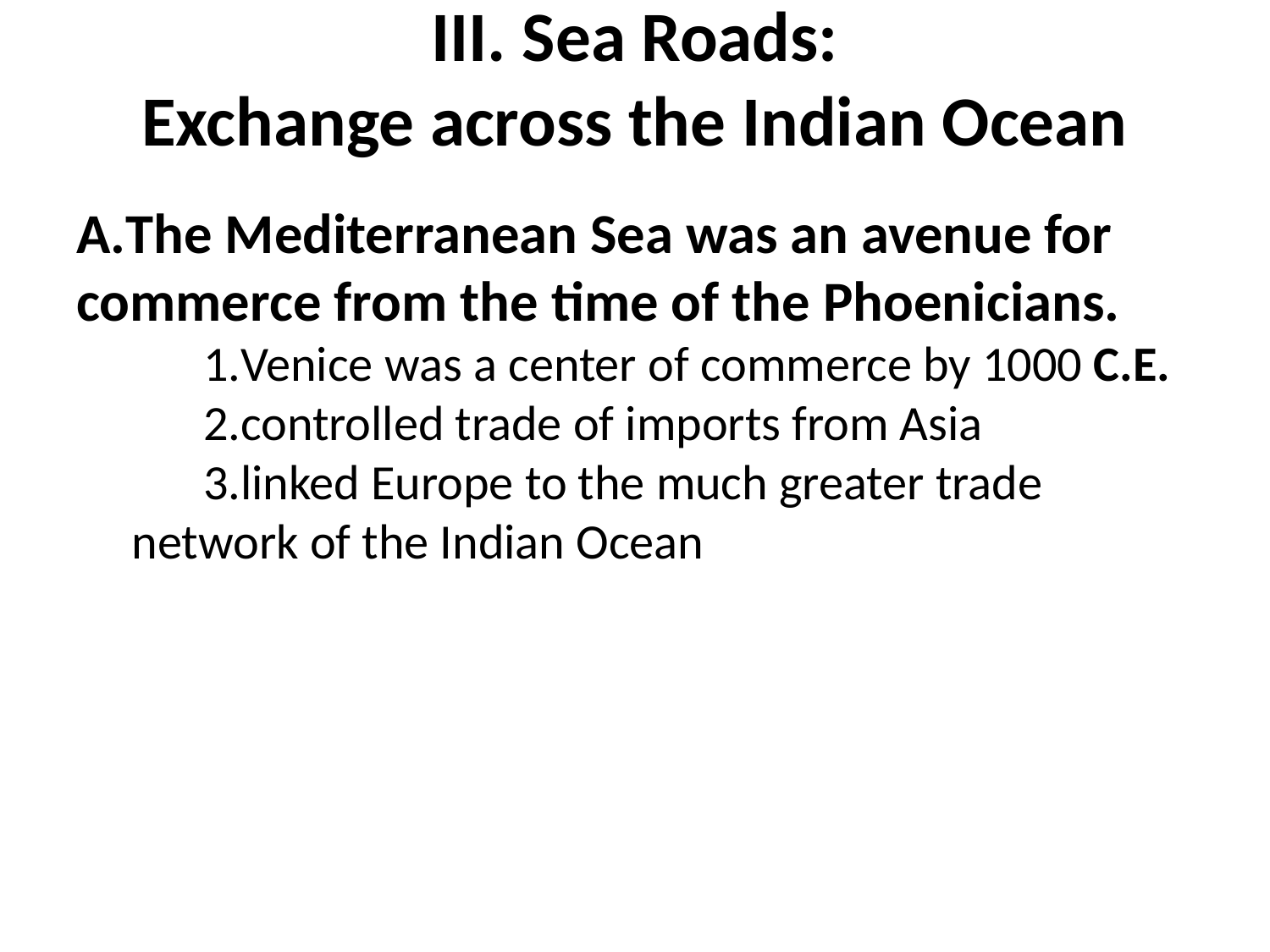

# III. Sea Roads: Exchange across the Indian Ocean
The Mediterranean Sea was an avenue for commerce from the time of the Phoenicians.
Venice was a center of commerce by 1000 C.E.
controlled trade of imports from Asia
linked Europe to the much greater trade network of the Indian Ocean